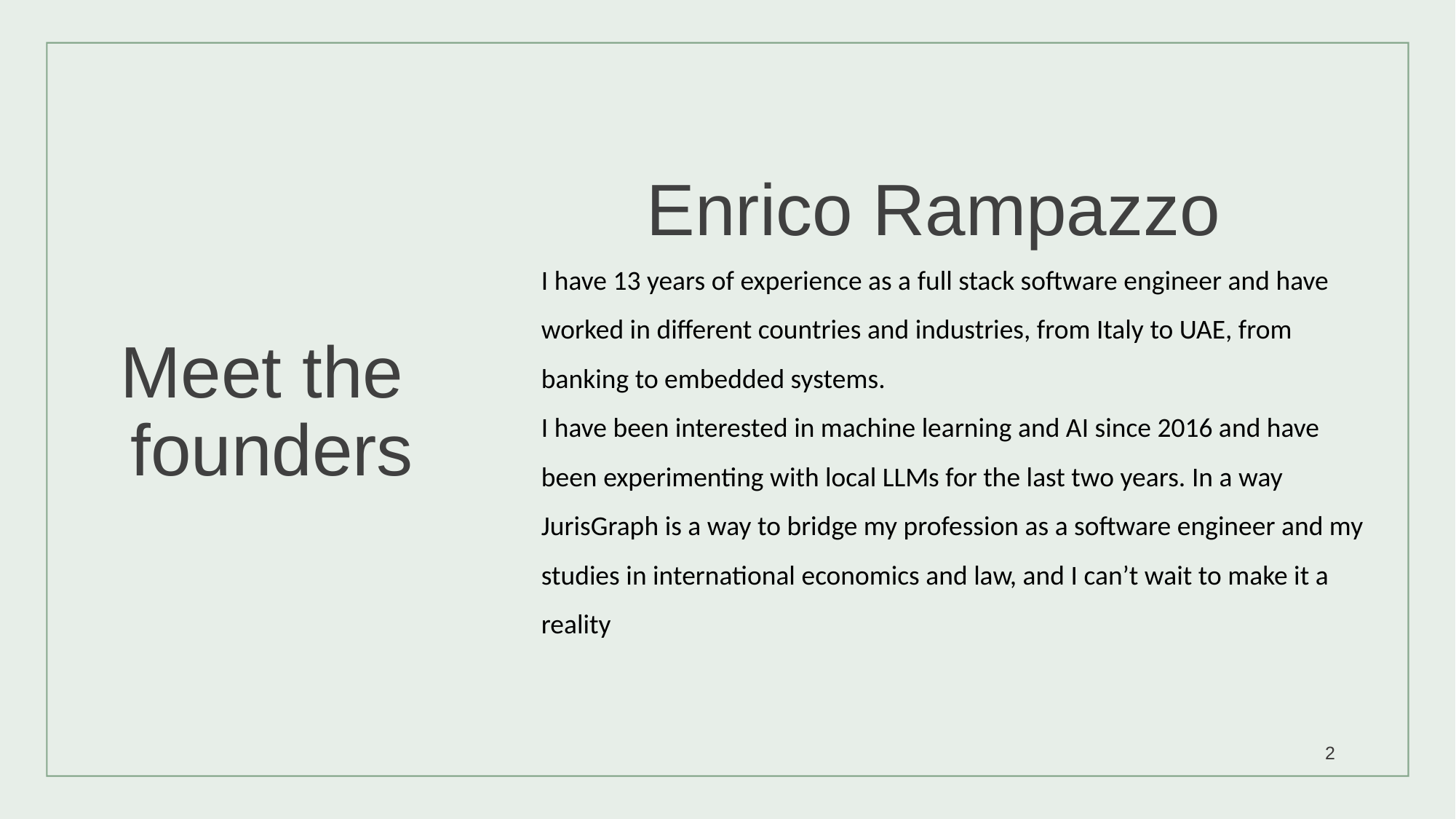

Enrico Rampazzo
# Meet the founders

I have 13 years of experience as a full stack software engineer and have worked in different countries and industries, from Italy to UAE, from banking to embedded systems.
I have been interested in machine learning and AI since 2016 and have been experimenting with local LLMs for the last two years. In a way JurisGraph is a way to bridge my profession as a software engineer and my studies in international economics and law, and I can’t wait to make it a reality
2